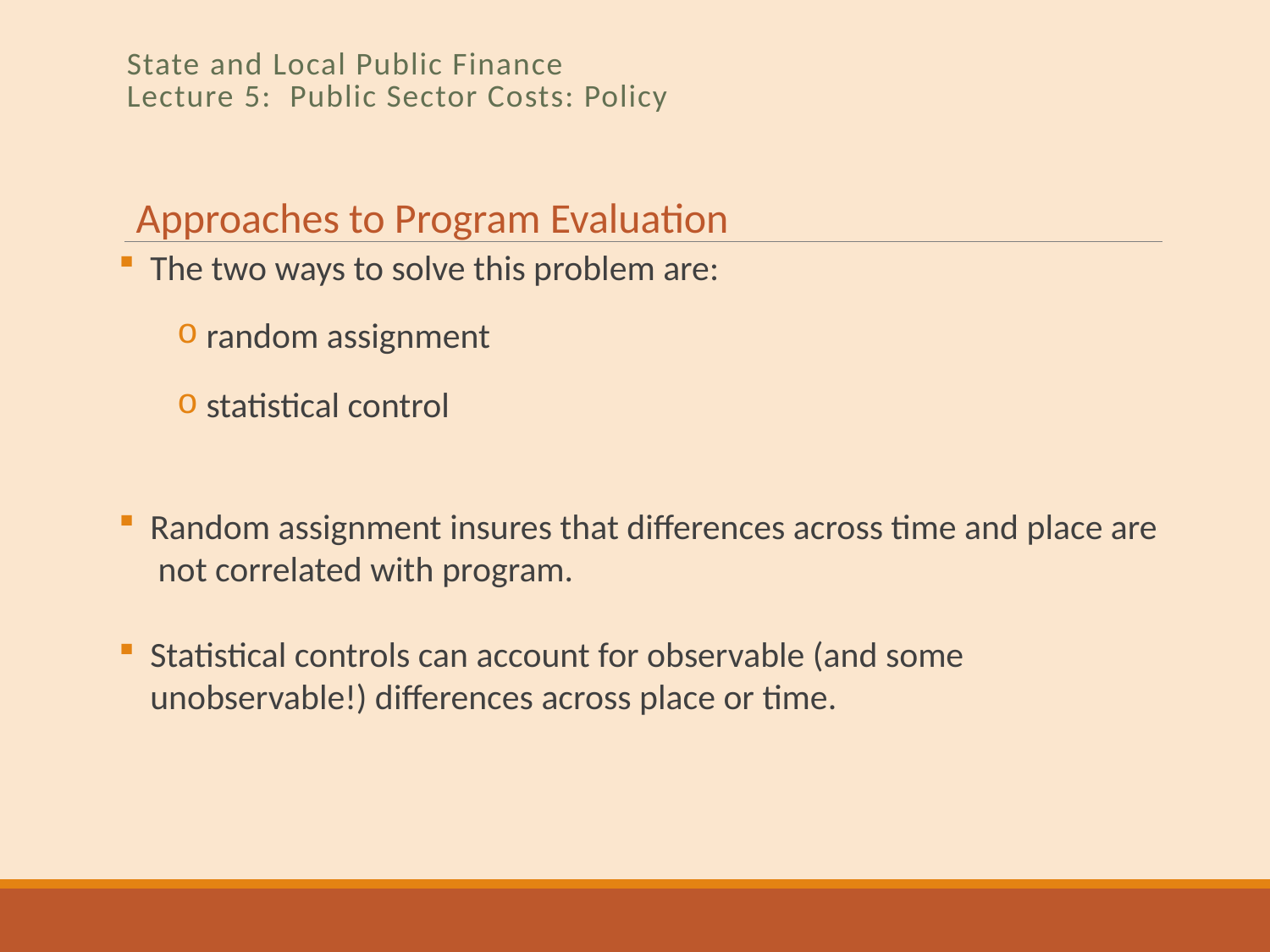

State and Local Public Finance
Lecture 5:  Public Sector Costs: Policy
Approaches to Program Evaluation
The two ways to solve this problem are:
 random assignment
 statistical control

Random assignment insures that differences across time and place are
 not correlated with program.
Statistical controls can account for observable (and some unobservable!) differences across place or time.